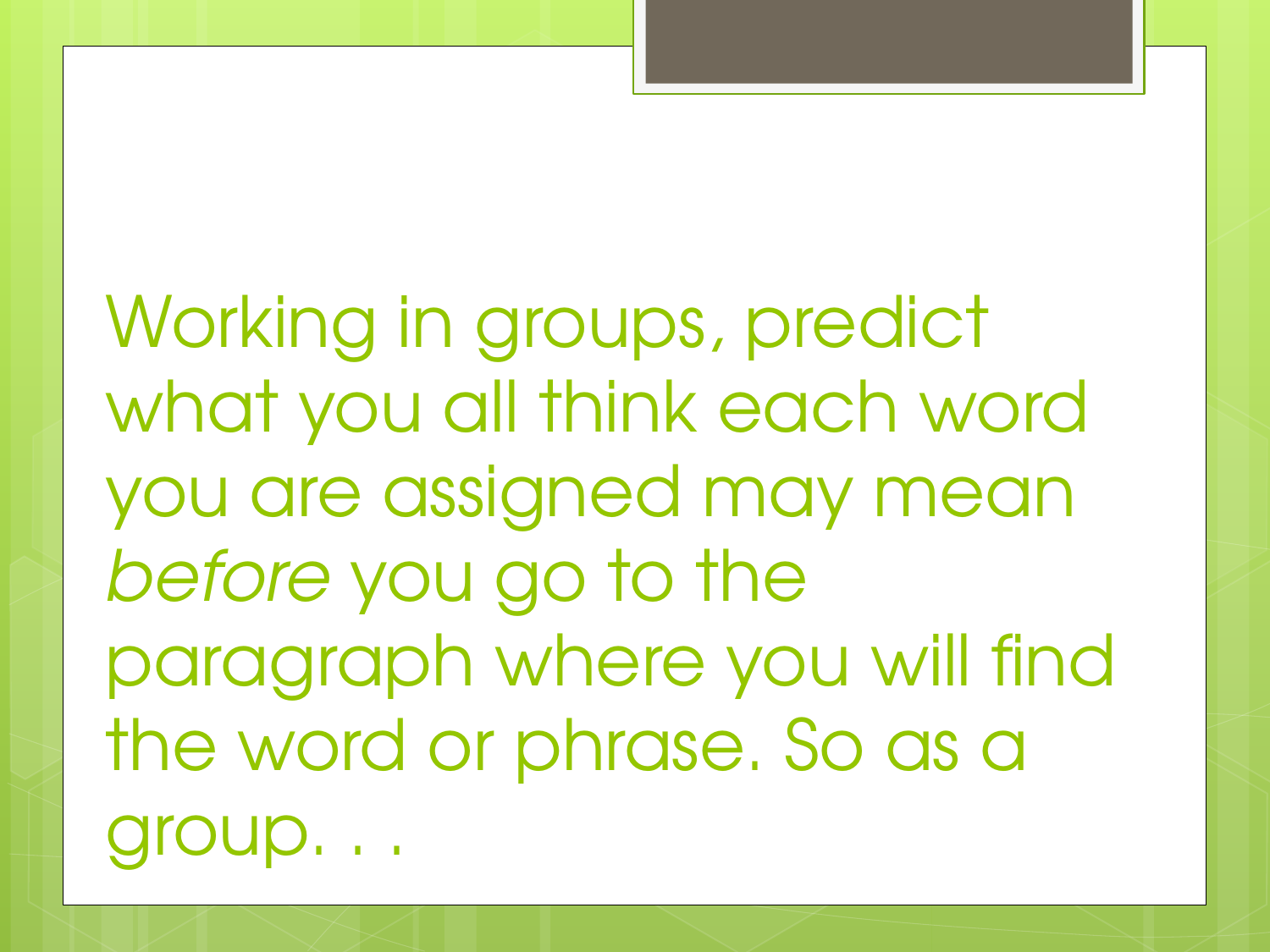

# Working in groups, predict what you all think each word you are assigned may mean before you go to the paragraph where you will find the word or phrase. So as a group. . .